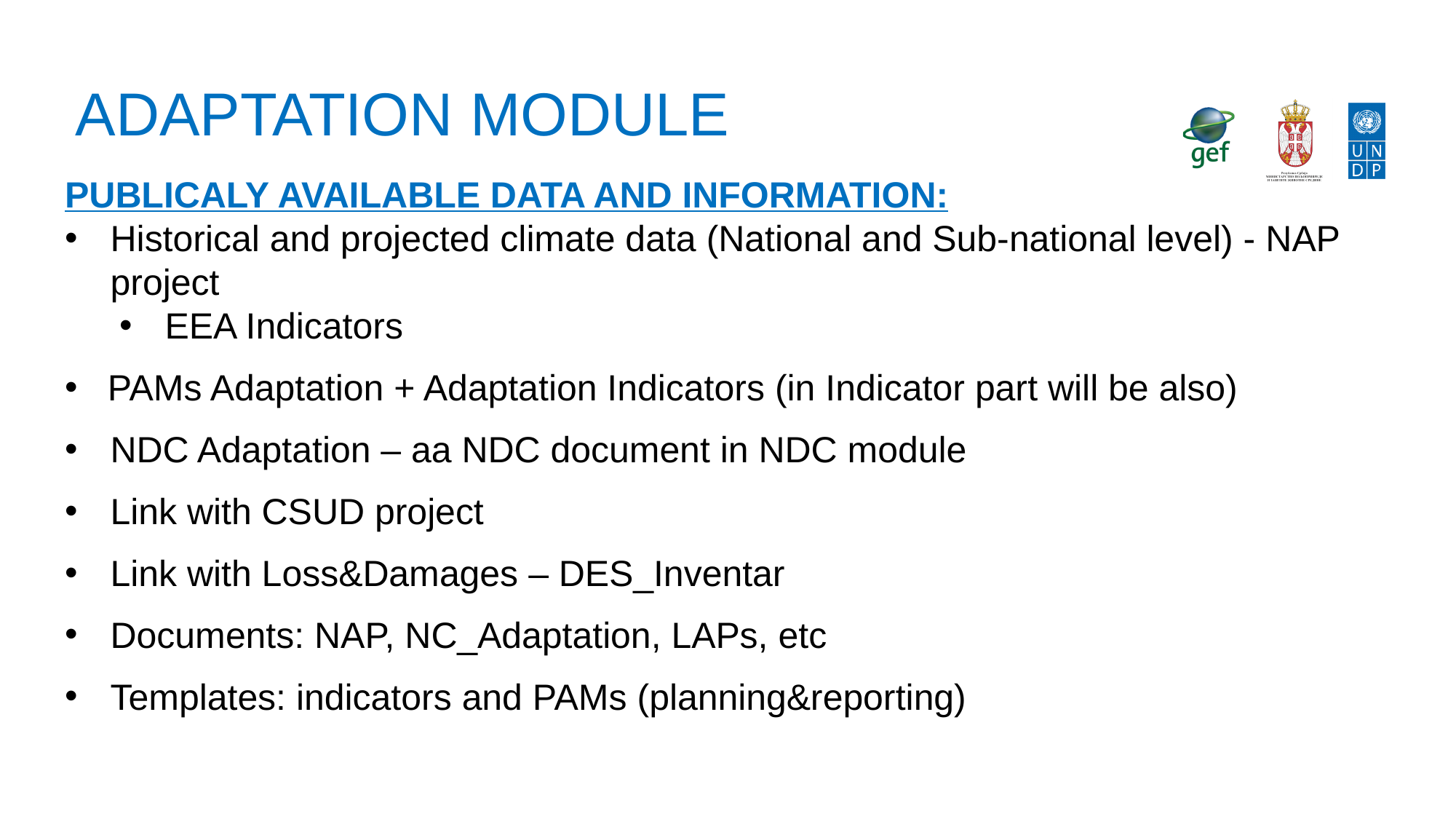

# ADAPTATION Module
PUBLICALY AVAILABLE DATA AND INFORMATION:
Historical and projected climate data (National and Sub-national level) - NAP project
EEA Indicators
PAMs Adaptation + Adaptation Indicators (in Indicator part will be also)
NDC Adaptation – aa NDC document in NDC module
Link with CSUD project
Link with Loss&Damages – DES_Inventar
Documents: NAP, NC_Adaptation, LAPs, etc
Templates: indicators and PAMs (planning&reporting)